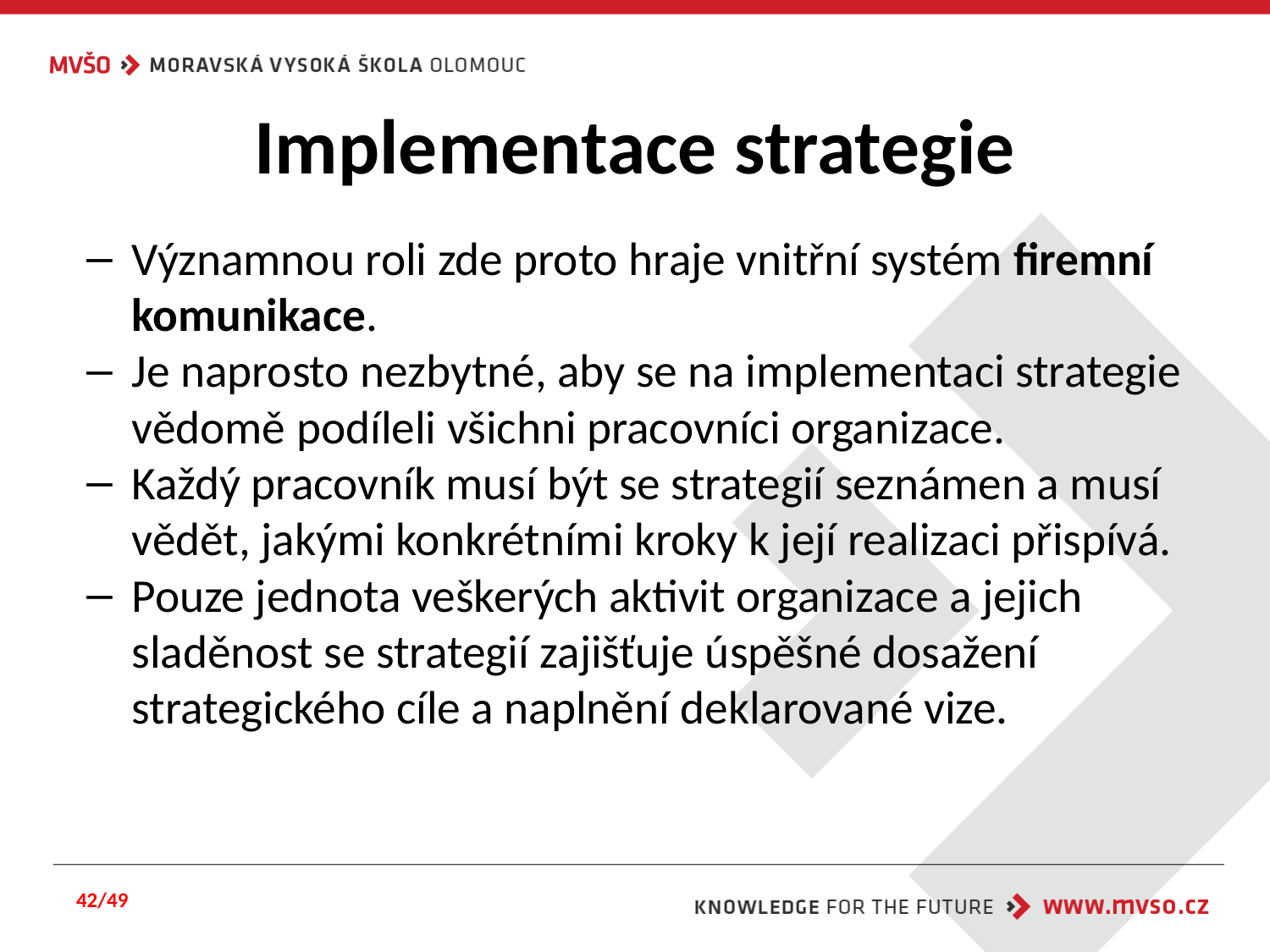

# Implementace strategie
Významnou roli zde proto hraje vnitřní systém firemní komunikace.
Je naprosto nezbytné, aby se na implementaci strategie vědomě podíleli všichni pracovníci organizace.
Každý pracovník musí být se strategií seznámen a musí vědět, jakými konkrétními kroky k její realizaci přispívá.
Pouze jednota veškerých aktivit organizace a jejich sladěnost se strategií zajišťuje úspěšné dosažení strategického cíle a naplnění deklarované vize.
42/49